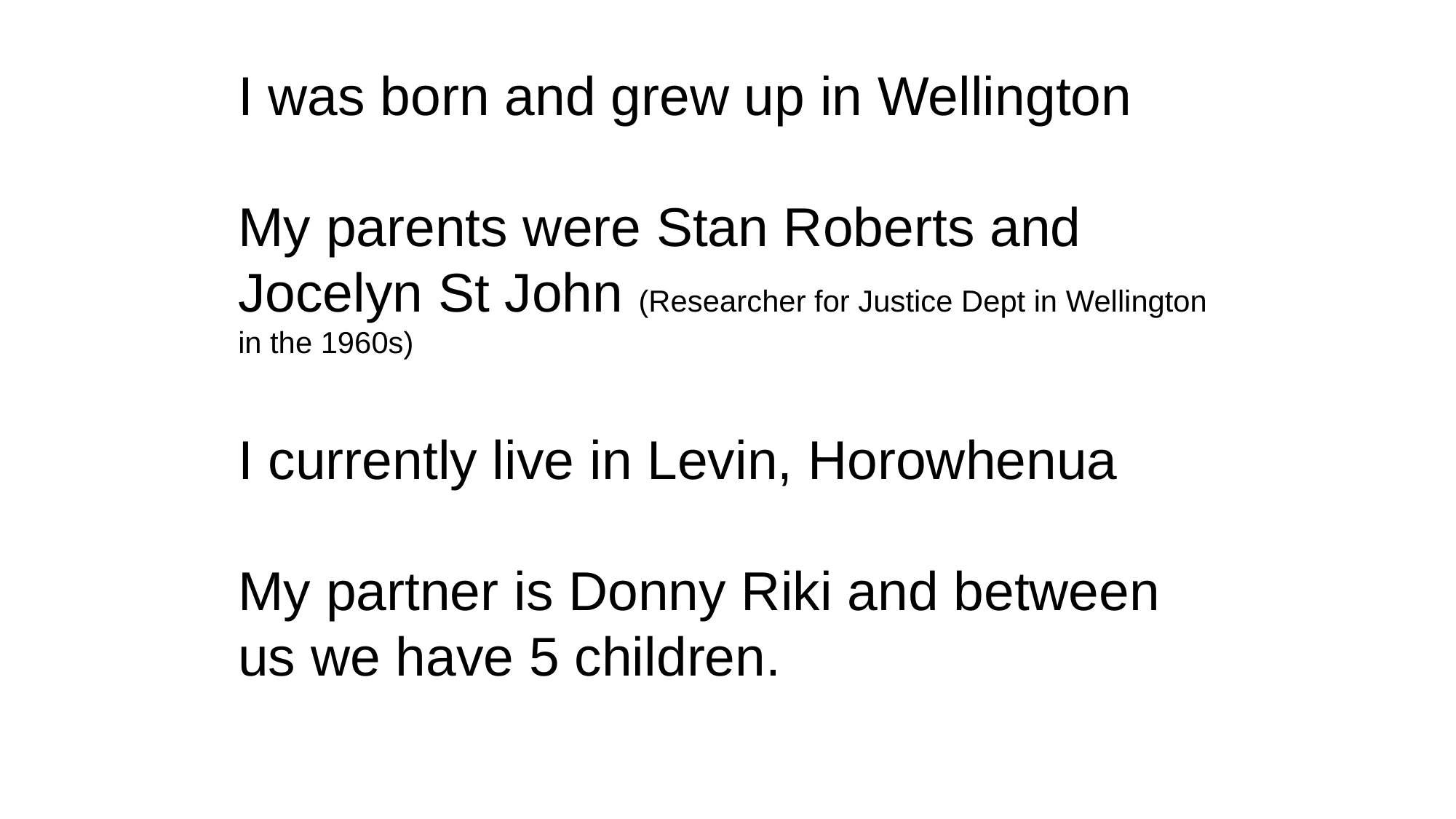

I was born and grew up in Wellington

My parents were Stan Roberts and Jocelyn St John (Researcher for Justice Dept in Wellington in the 1960s)

I currently live in Levin, Horowhenua

My partner is Donny Riki and between us we have 5 children.